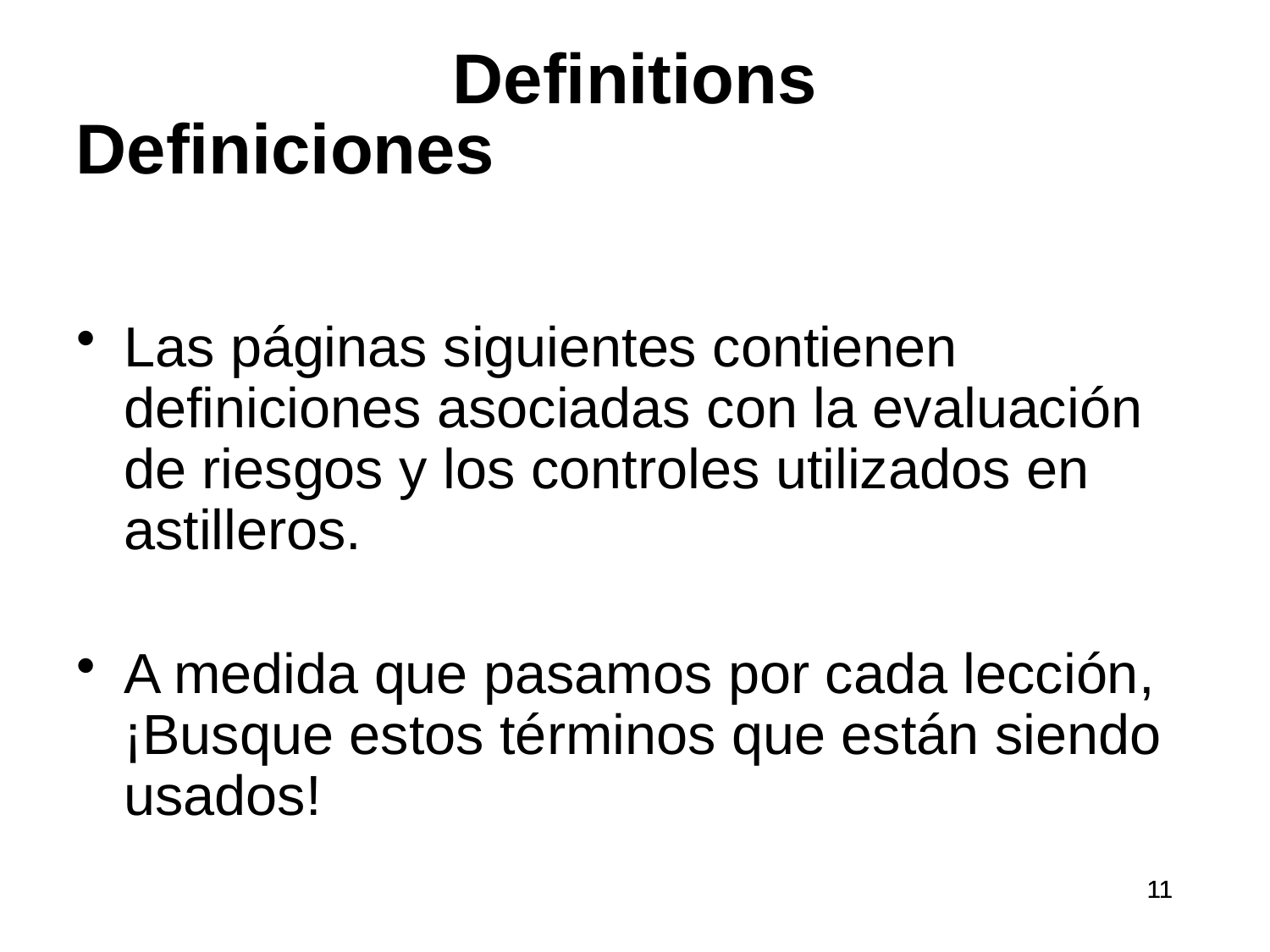

# Definitions
Definiciones

Las páginas siguientes contienen definiciones asociadas con la evaluación de riesgos y los controles utilizados en astilleros.

A medida que pasamos por cada lección, ¡Busque estos términos que están siendo usados!
11
11